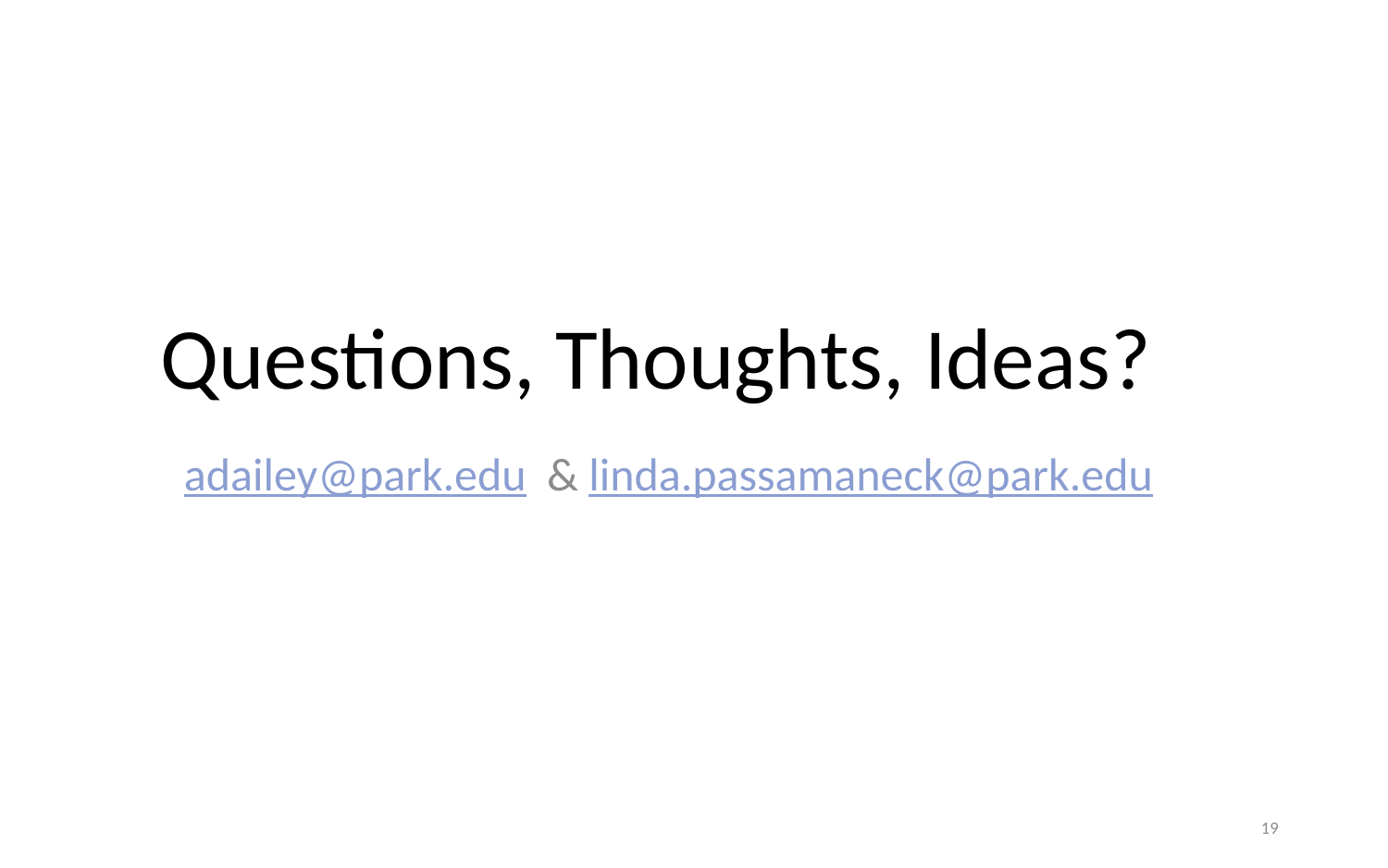

# Questions, Thoughts, Ideas?
adailey@park.edu  & linda.passamaneck@park.edu

19